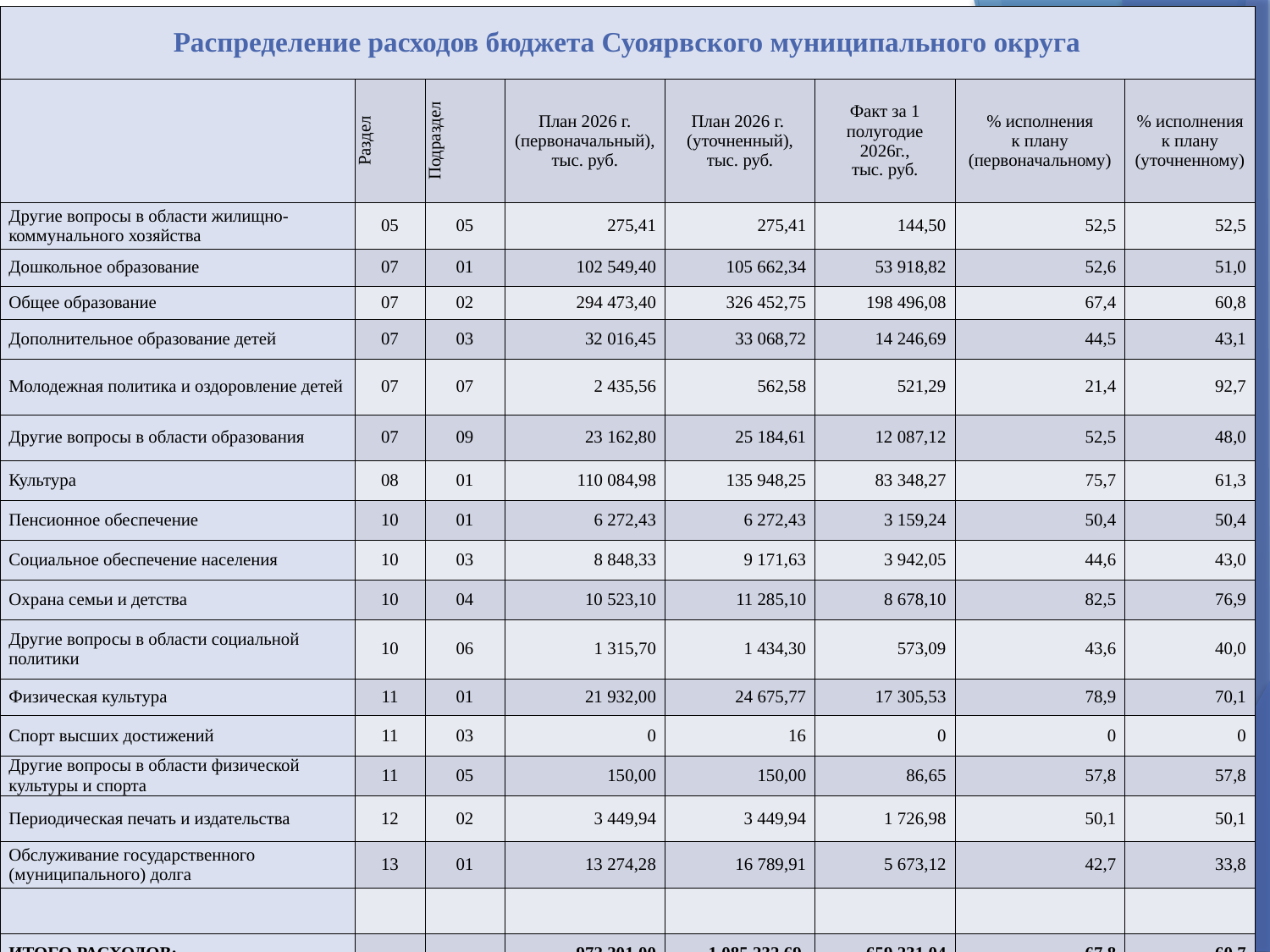

| Распределение расходов бюджета Суоярвского муниципального округа |  |  |  |  |  |  |  |
| --- | --- | --- | --- | --- | --- | --- | --- |
|  | Раздел | Подраздел | План 2026 г. (первоначальный), тыс. руб. | План 2026 г. (уточненный), тыс. руб. | Факт за 1 полугодие 2026г., тыс. руб. | % исполнения к плану (первоначальному) | % исполнения к плану (уточненному) |
| Другие вопросы в области жилищно-коммунального хозяйства | 05 | 05 | 275,41 | 275,41 | 144,50 | 52,5 | 52,5 |
| Дошкольное образование | 07 | 01 | 102 549,40 | 105 662,34 | 53 918,82 | 52,6 | 51,0 |
| Общее образование | 07 | 02 | 294 473,40 | 326 452,75 | 198 496,08 | 67,4 | 60,8 |
| Дополнительное образование детей | 07 | 03 | 32 016,45 | 33 068,72 | 14 246,69 | 44,5 | 43,1 |
| Молодежная политика и оздоровление детей | 07 | 07 | 2 435,56 | 562,58 | 521,29 | 21,4 | 92,7 |
| Другие вопросы в области образования | 07 | 09 | 23 162,80 | 25 184,61 | 12 087,12 | 52,5 | 48,0 |
| Культура | 08 | 01 | 110 084,98 | 135 948,25 | 83 348,27 | 75,7 | 61,3 |
| Пенсионное обеспечение | 10 | 01 | 6 272,43 | 6 272,43 | 3 159,24 | 50,4 | 50,4 |
| Социальное обеспечение населения | 10 | 03 | 8 848,33 | 9 171,63 | 3 942,05 | 44,6 | 43,0 |
| Охрана семьи и детства | 10 | 04 | 10 523,10 | 11 285,10 | 8 678,10 | 82,5 | 76,9 |
| Другие вопросы в области социальной политики | 10 | 06 | 1 315,70 | 1 434,30 | 573,09 | 43,6 | 40,0 |
| Физическая культура | 11 | 01 | 21 932,00 | 24 675,77 | 17 305,53 | 78,9 | 70,1 |
| Спорт высших достижений | 11 | 03 | 0 | 16 | 0 | 0 | 0 |
| Другие вопросы в области физической культуры и спорта | 11 | 05 | 150,00 | 150,00 | 86,65 | 57,8 | 57,8 |
| Периодическая печать и издательства | 12 | 02 | 3 449,94 | 3 449,94 | 1 726,98 | 50,1 | 50,1 |
| Обслуживание государственного (муниципального) долга | 13 | 01 | 13 274,28 | 16 789,91 | 5 673,12 | 42,7 | 33,8 |
|  |  |  |  |  |  |  |  |
| ИТОГО РАСХОДОВ: | - | - | 972 201,00 | 1 085 232,69 | 659 231,04 | 67,8 | 60,7 |
#